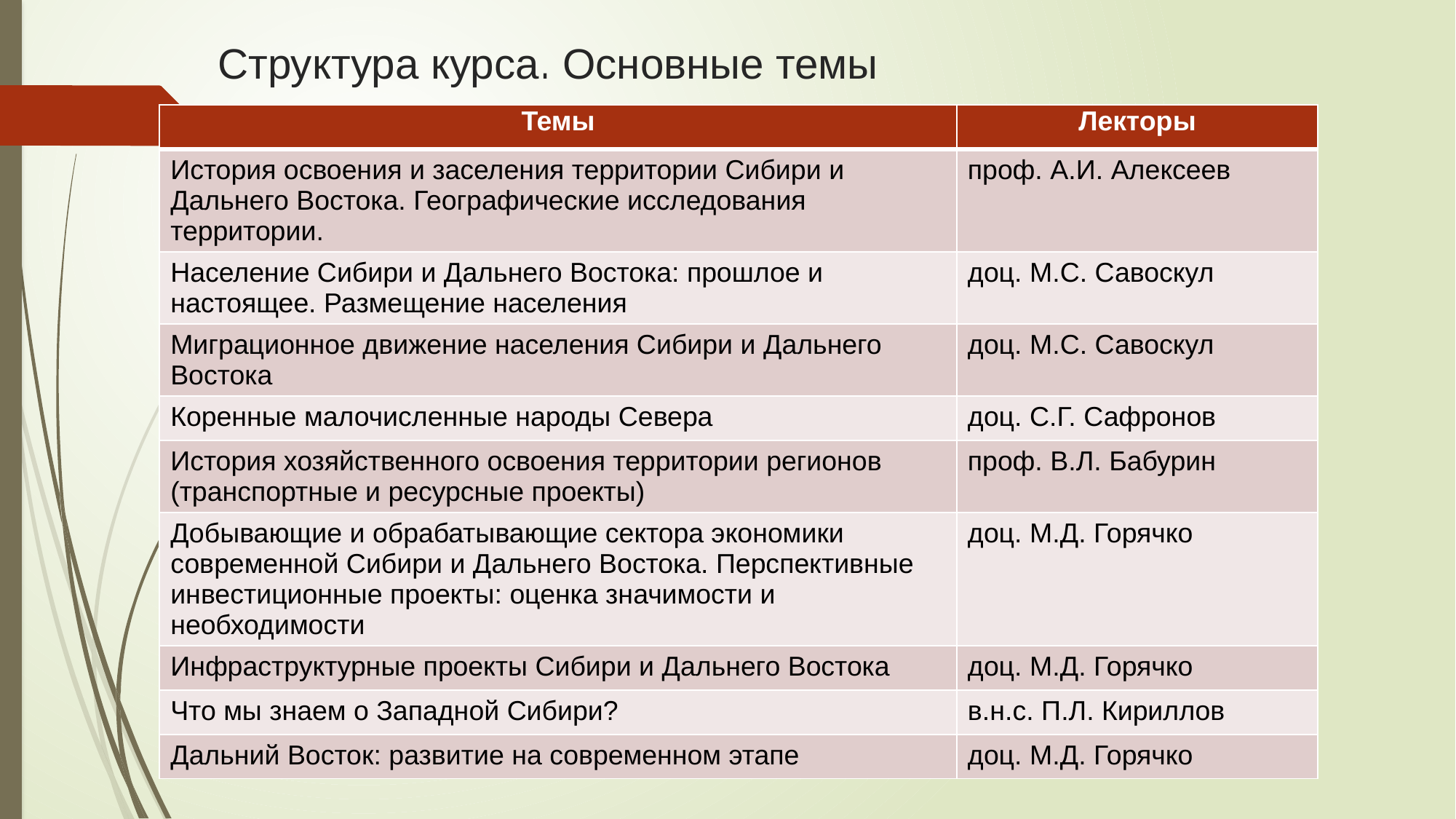

# Структура курса. Основные темы
| Темы | Лекторы |
| --- | --- |
| История освоения и заселения территории Сибири и Дальнего Востока. Географические исследования территории. | проф. А.И. Алексеев |
| Население Сибири и Дальнего Востока: прошлое и настоящее. Размещение населения | доц. М.С. Савоскул |
| Миграционное движение населения Сибири и Дальнего Востока | доц. М.С. Савоскул |
| Коренные малочисленные народы Севера | доц. С.Г. Сафронов |
| История хозяйственного освоения территории регионов (транспортные и ресурсные проекты) | проф. В.Л. Бабурин |
| Добывающие и обрабатывающие сектора экономики современной Сибири и Дальнего Востока. Перспективные инвестиционные проекты: оценка значимости и необходимости | доц. М.Д. Горячко |
| Инфраструктурные проекты Сибири и Дальнего Востока | доц. М.Д. Горячко |
| Что мы знаем о Западной Сибири? | в.н.с. П.Л. Кириллов |
| Дальний Восток: развитие на современном этапе | доц. М.Д. Горячко |